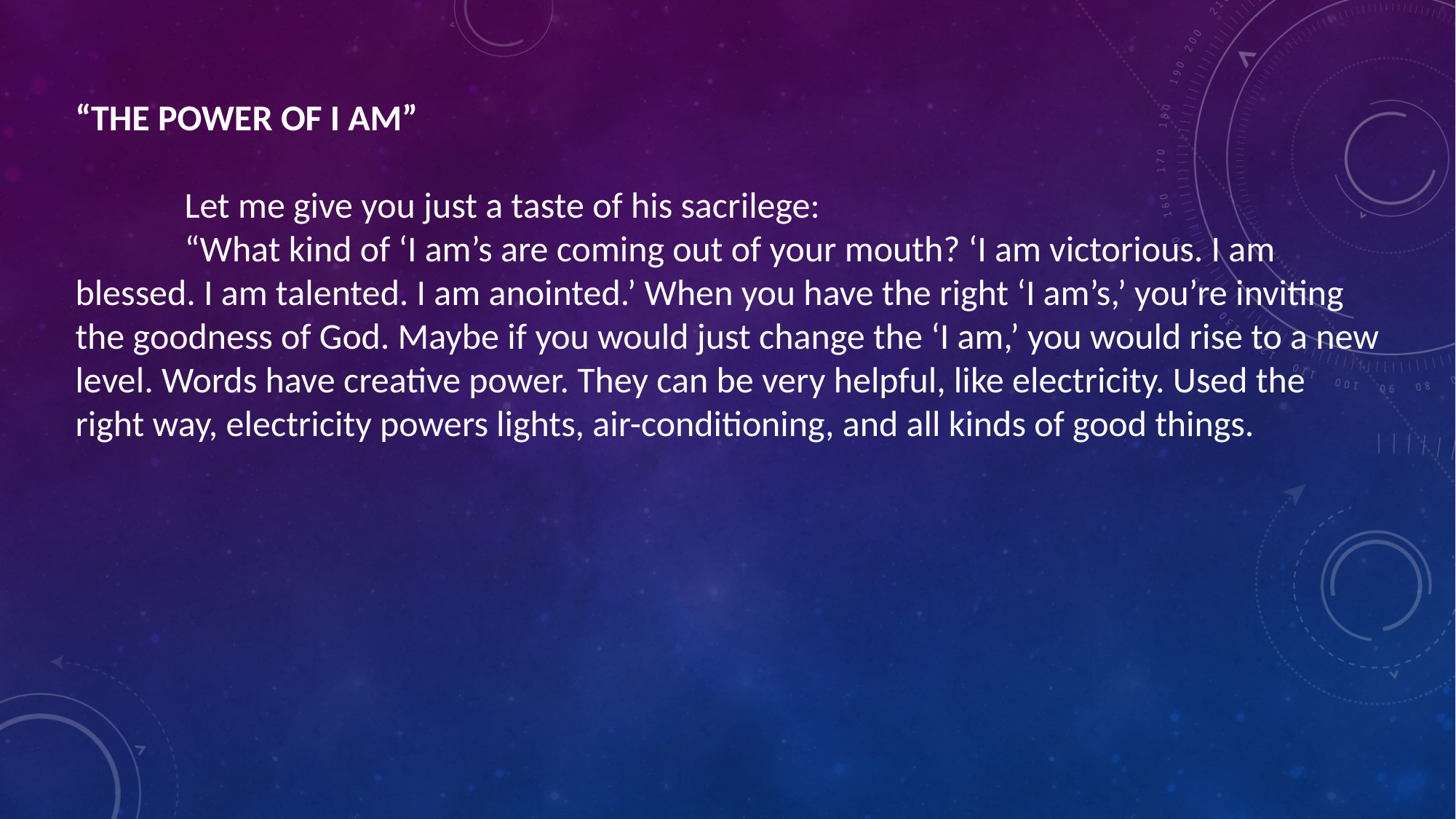

“THE POWER OF I AM”

	Let me give you just a taste of his sacrilege:
	“What kind of ‘I am’s are coming out of your mouth? ‘I am victorious. I am blessed. I am talented. I am anointed.’ When you have the right ‘I am’s,’ you’re inviting the goodness of God. Maybe if you would just change the ‘I am,’ you would rise to a new level. Words have creative power. They can be very helpful, like electricity. Used the right way, electricity powers lights, air-conditioning, and all kinds of good things.